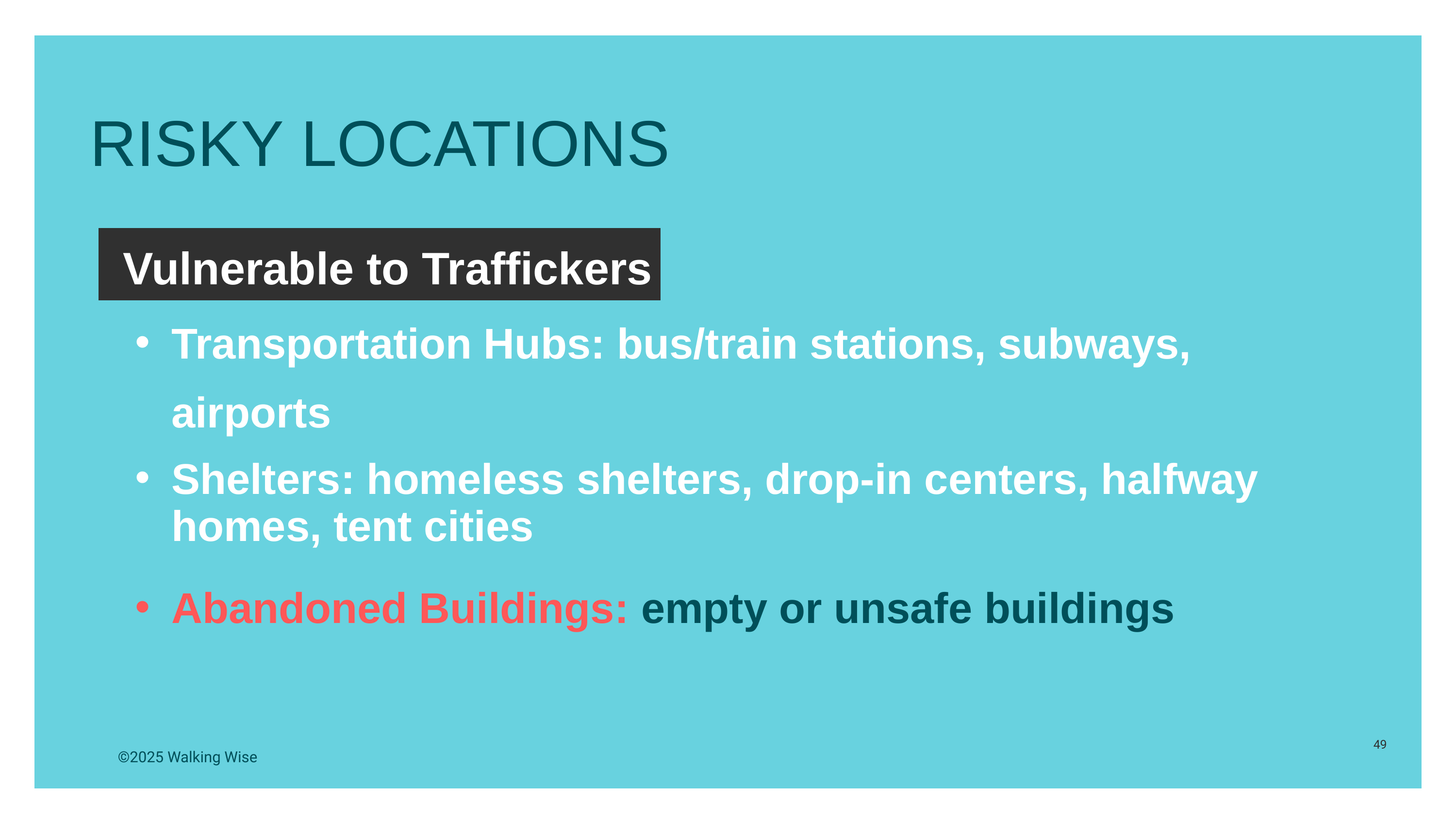

RISKY LOCATIONS

Vulnerable to Traffickers
Transportation Hubs: bus/train stations, subways, airports

Shelters: homeless shelters, drop-in centers, halfway homes, tent cities

Abandoned Buildings: empty or unsafe buildings
49
©2025 Walking Wise